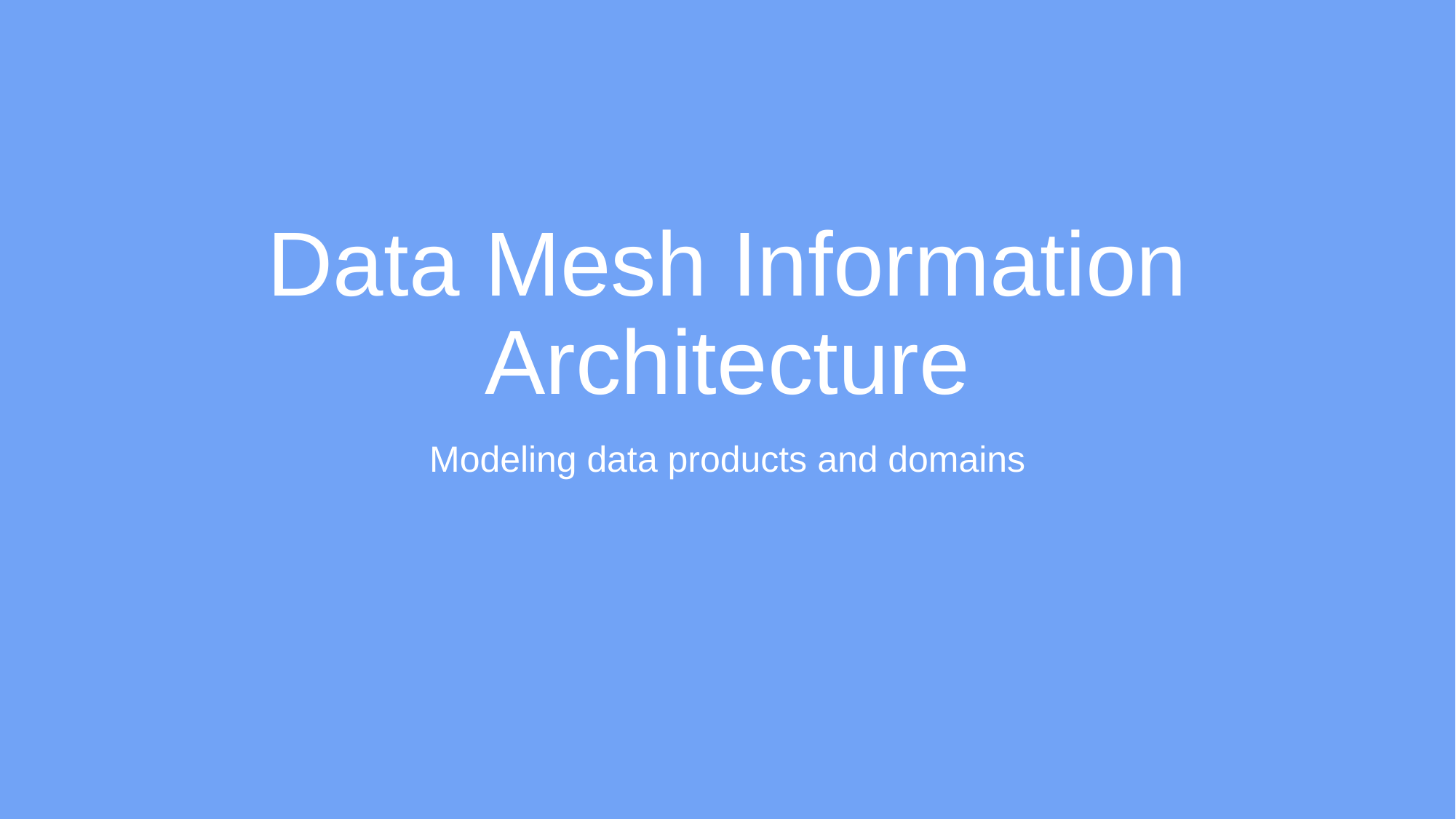

# Data Mesh Information Architecture
Modeling data products and domains